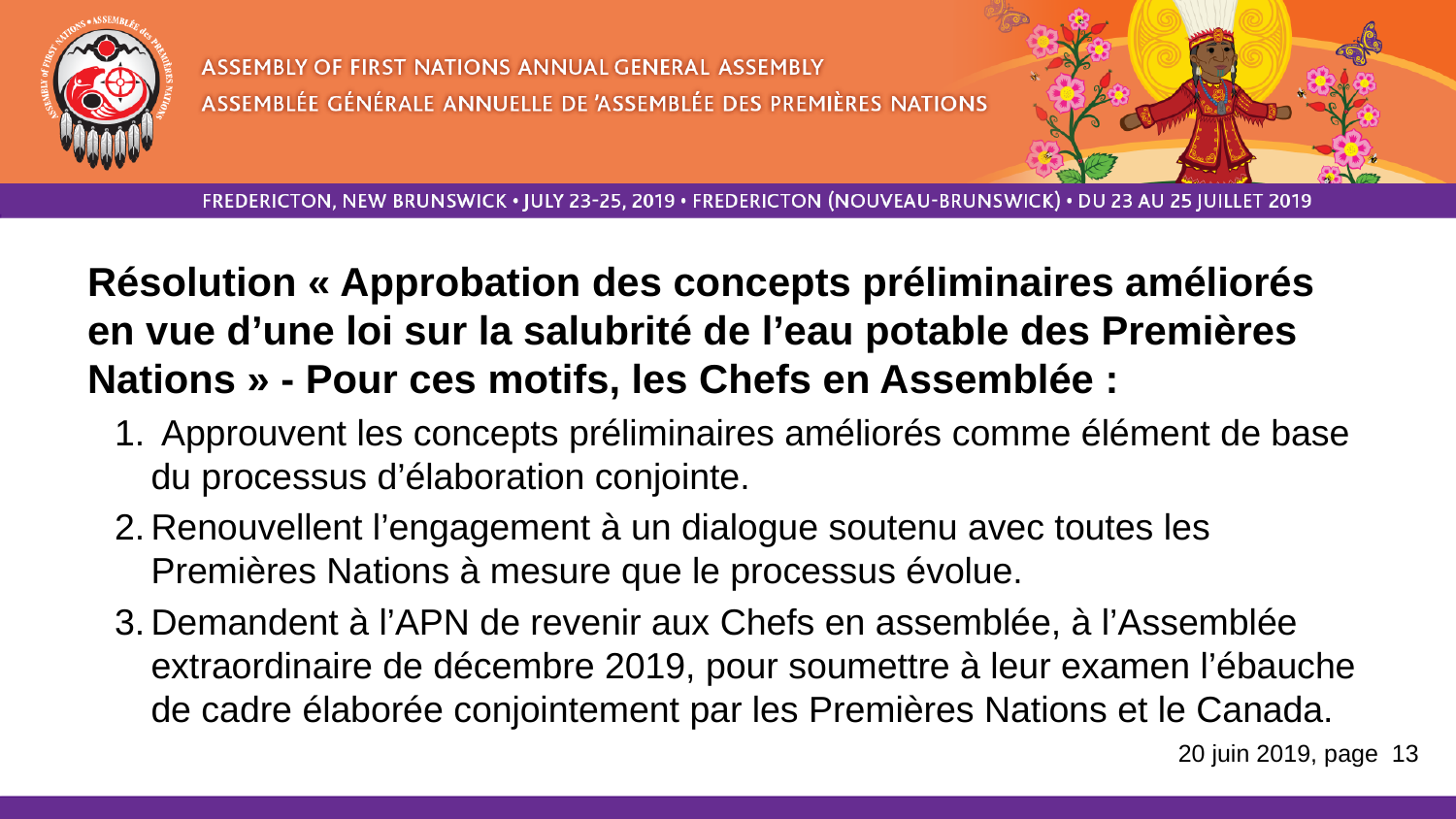

Résolution « Approbation des concepts préliminaires améliorés en vue d’une loi sur la salubrité de l’eau potable des Premières Nations » - Pour ces motifs, les Chefs en Assemblée :
 Approuvent les concepts préliminaires améliorés comme élément de base du processus d’élaboration conjointe.
Renouvellent l’engagement à un dialogue soutenu avec toutes les Premières Nations à mesure que le processus évolue.
Demandent à l’APN de revenir aux Chefs en assemblée, à l’Assemblée extraordinaire de décembre 2019, pour soumettre à leur examen l’ébauche de cadre élaborée conjointement par les Premières Nations et le Canada.
20 juin 2019, page  13